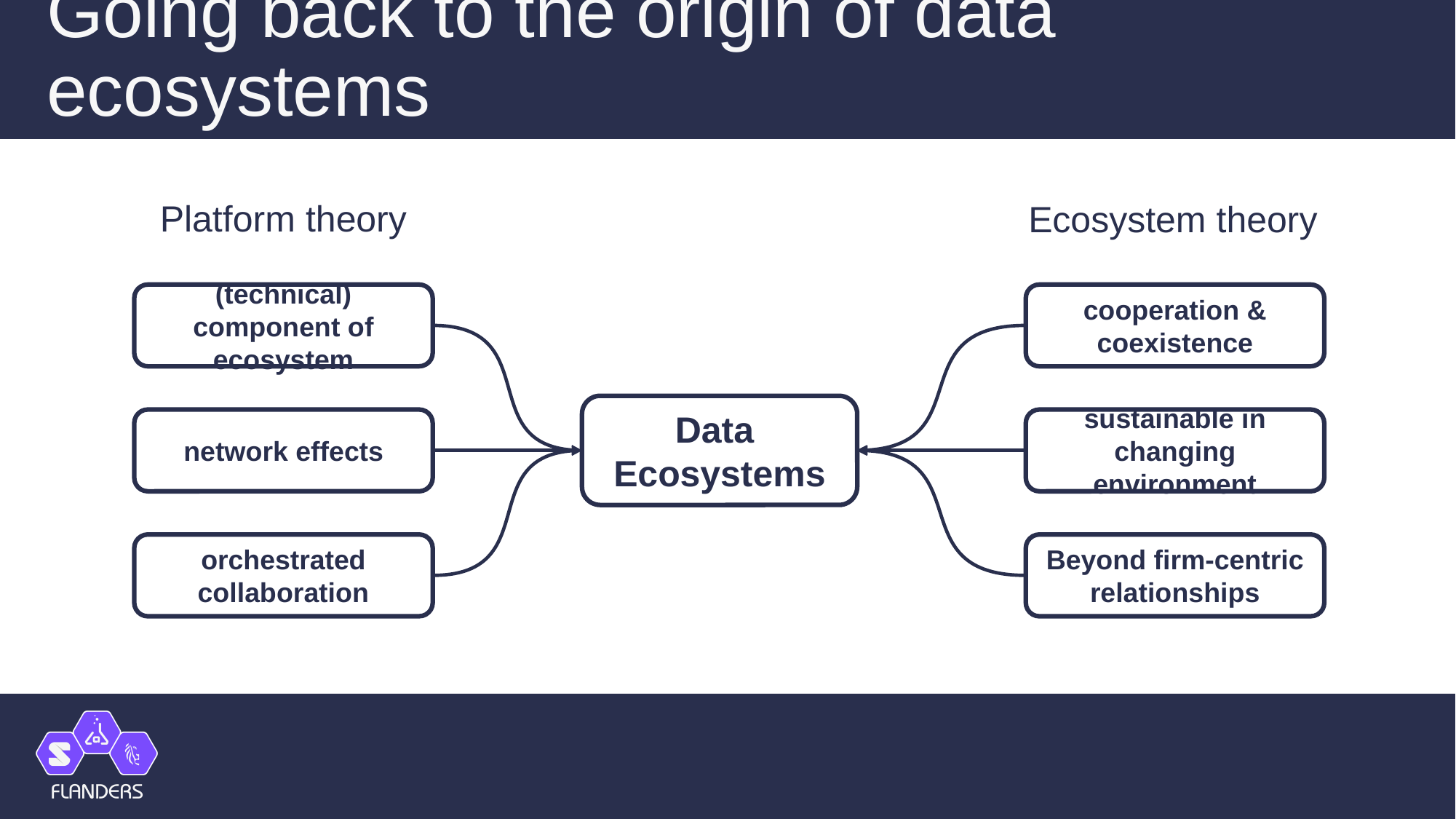

# Going back to the origin of data ecosystems
Platform theory
Ecosystem theory
cooperation & coexistence
(technical) component of ecosystem
Data
Ecosystems
sustainable in changing environment
network effects
Beyond firm-centric relationships
orchestrated collaboration